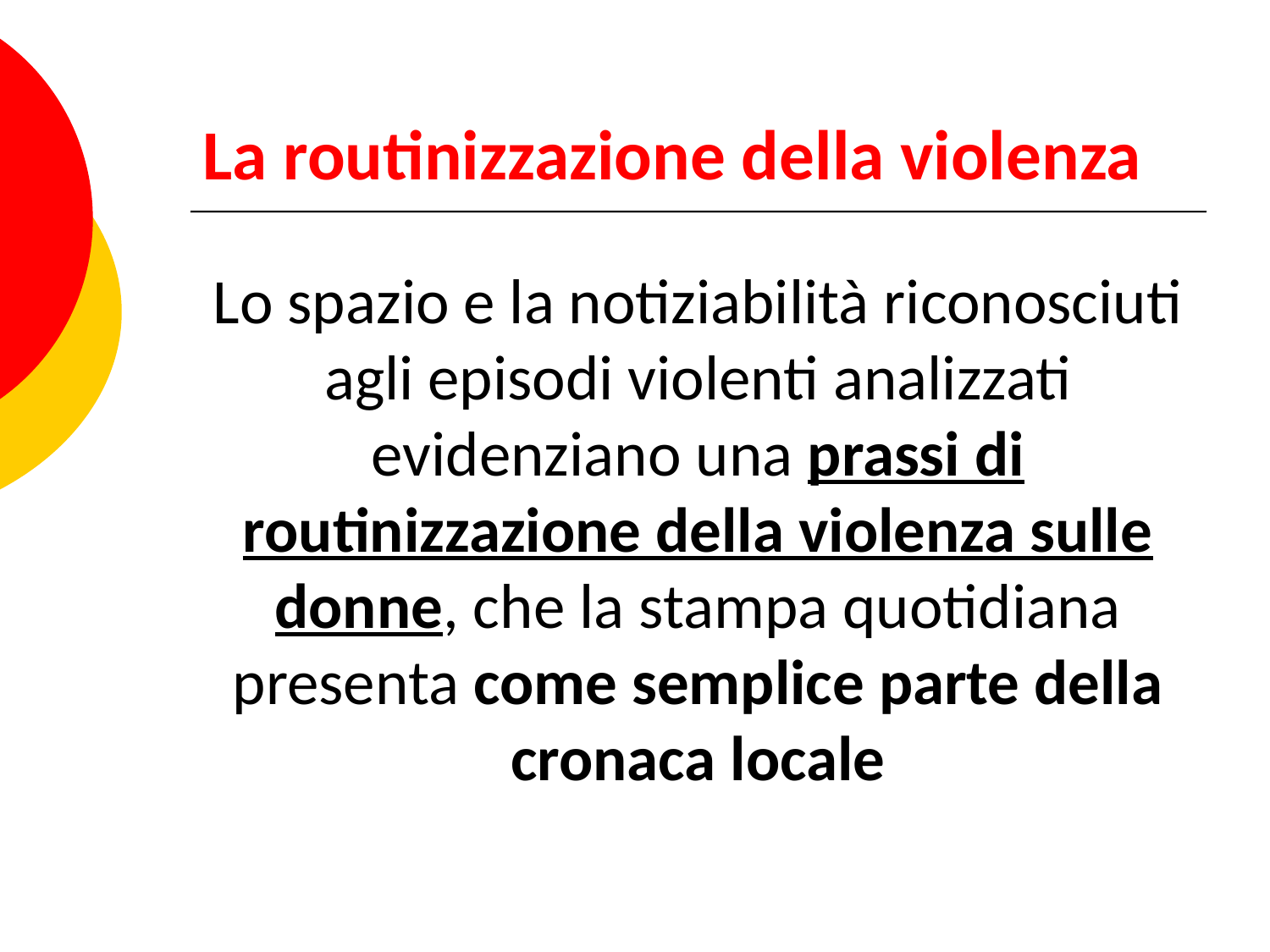

# La routinizzazione della violenza
Lo spazio e la notiziabilità riconosciuti agli episodi violenti analizzati evidenziano una prassi di routinizzazione della violenza sulle donne, che la stampa quotidiana presenta come semplice parte della cronaca locale